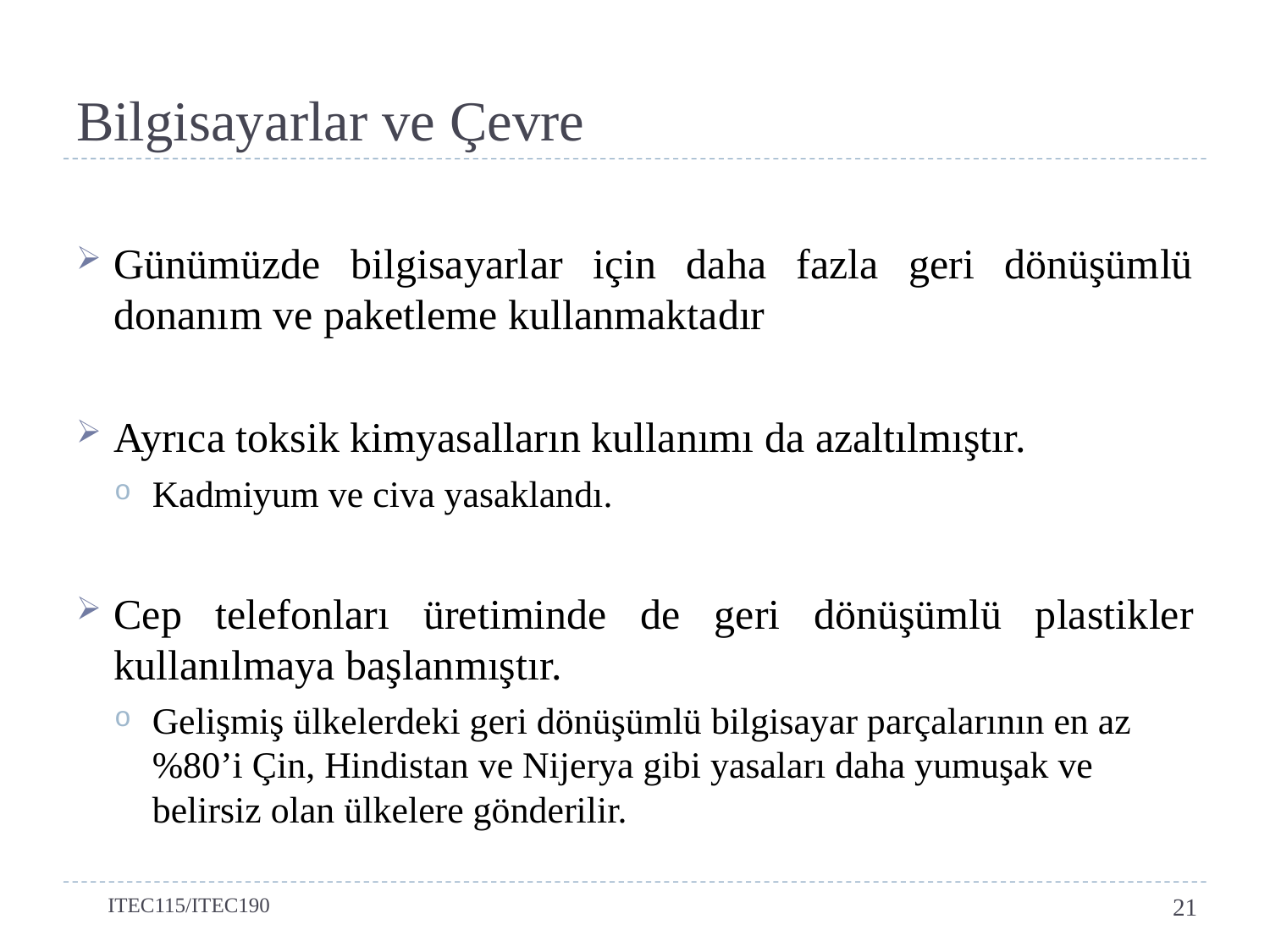

# Bilgisayarlar ve Çevre

Günümüzde bilgisayarlar için daha fazla geri dönüşümlü donanım ve paketleme kullanmaktadır

Ayrıca toksik kimyasalların kullanımı da azaltılmıştır.
Kadmiyum ve civa yasaklandı.

Cep telefonları üretiminde de geri dönüşümlü plastikler kullanılmaya başlanmıştır.
Gelişmiş ülkelerdeki geri dönüşümlü bilgisayar parçalarının en az %80’i Çin, Hindistan ve Nijerya gibi yasaları daha yumuşak ve belirsiz olan ülkelere gönderilir.
ITEC115/ITEC190
21